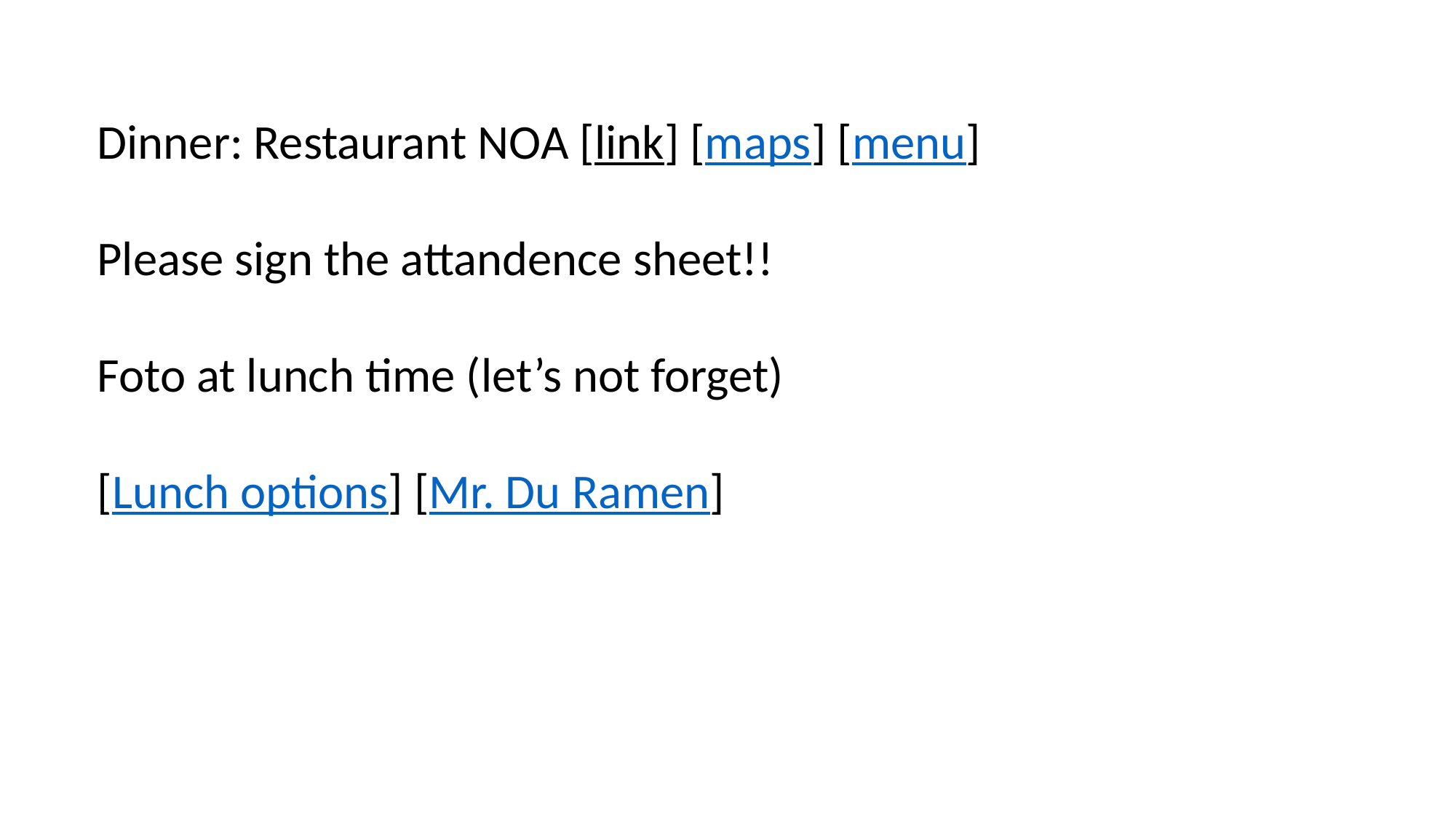

Dinner: Restaurant NOA [link] [maps] [menu]

Please sign the attandence sheet!!

Foto at lunch time (let’s not forget)

[Lunch options] [Mr. Du Ramen]